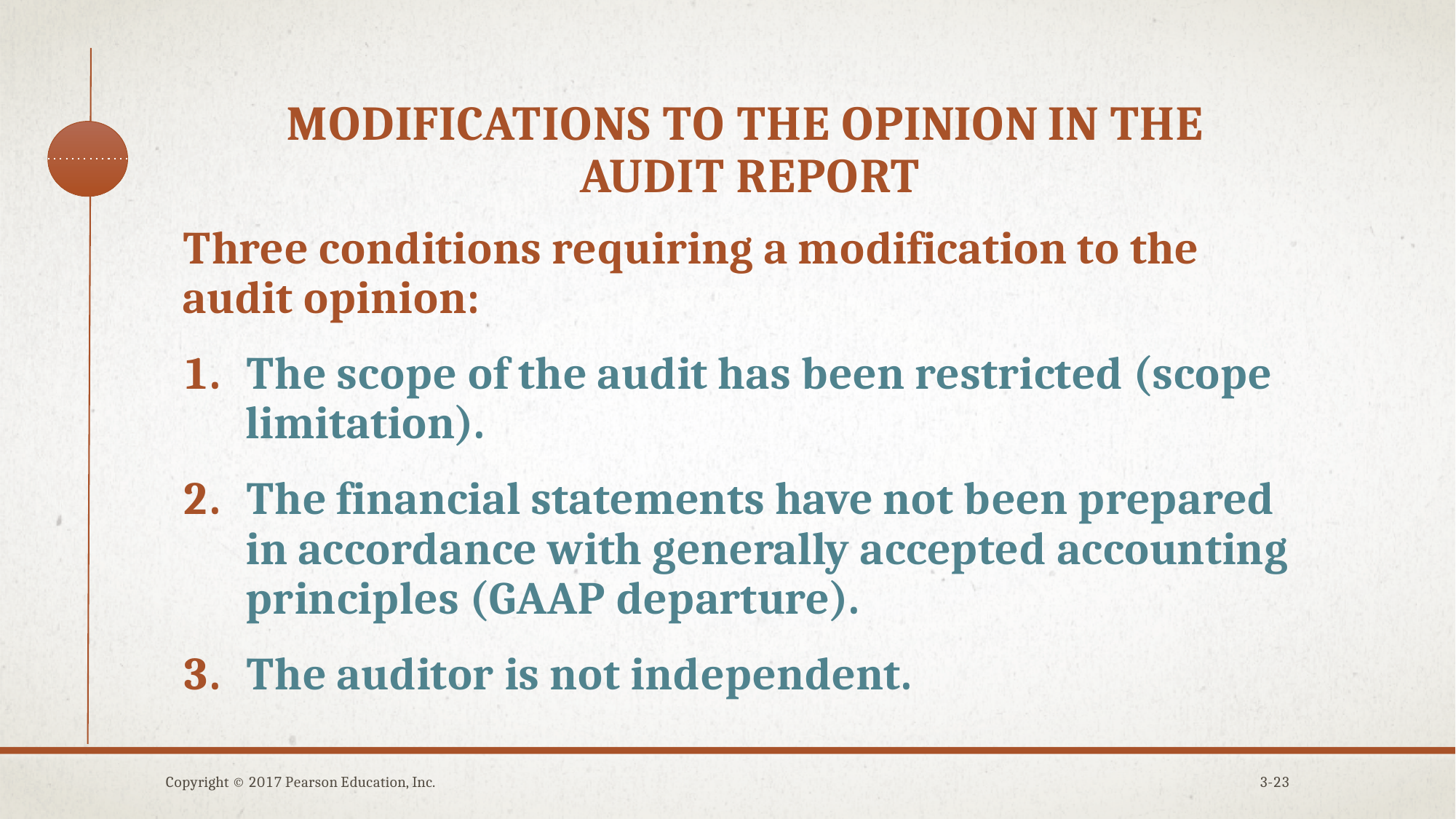

# Modifications to the opinion in the audit report

Three conditions requiring a modification to the audit opinion:
The scope of the audit has been restricted (scope limitation).
The financial statements have not been prepared in accordance with generally accepted accounting principles (GAAP departure).
The auditor is not independent.
Copyright © 2017 Pearson Education, Inc.
3-23